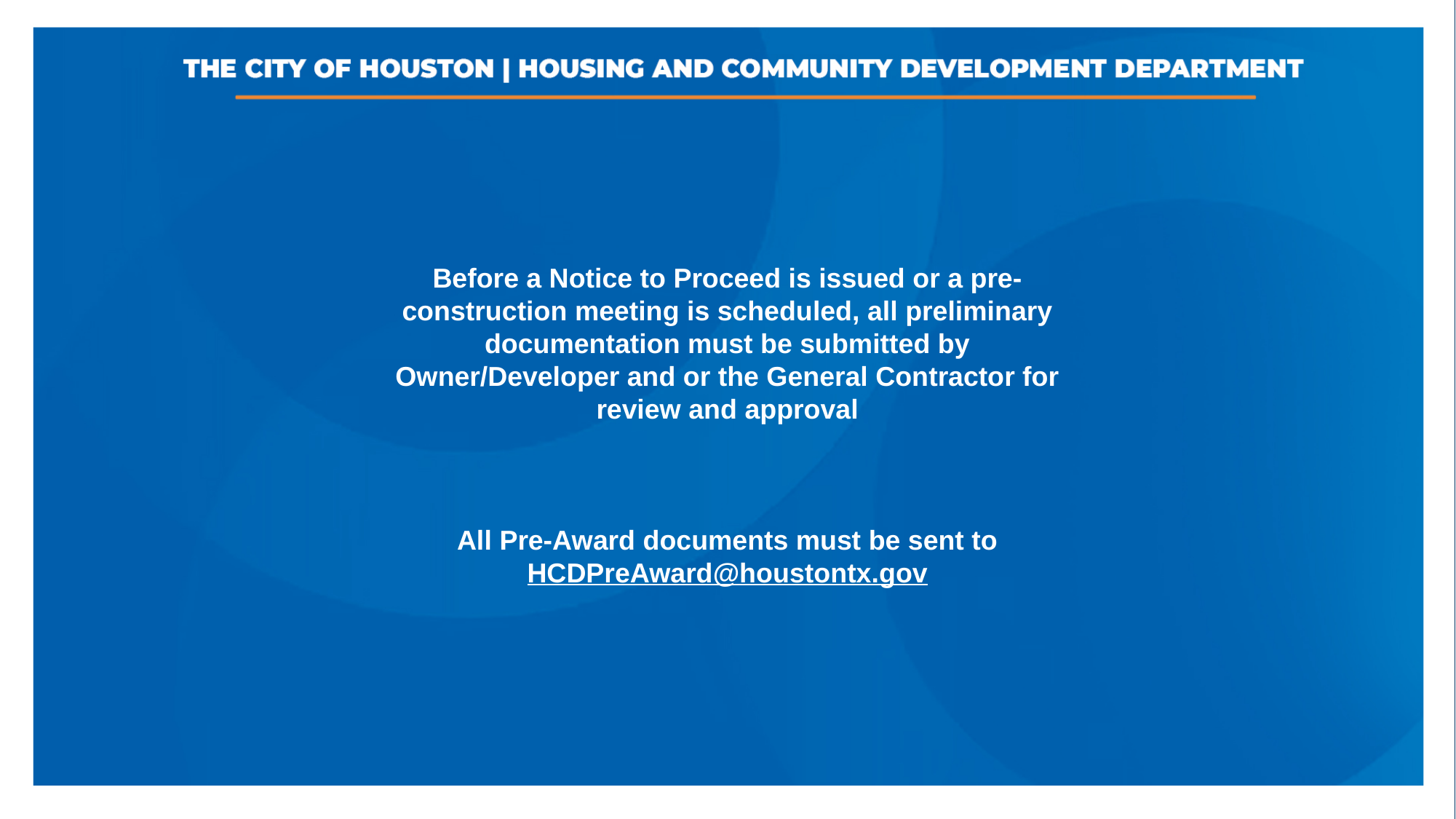

Before a Notice to Proceed is issued or a pre-construction meeting is scheduled, all preliminary documentation must be submitted by Owner/Developer and or the General Contractor for review and approval

All Pre-Award documents must be sent to HCDPreAward@houstontx.gov